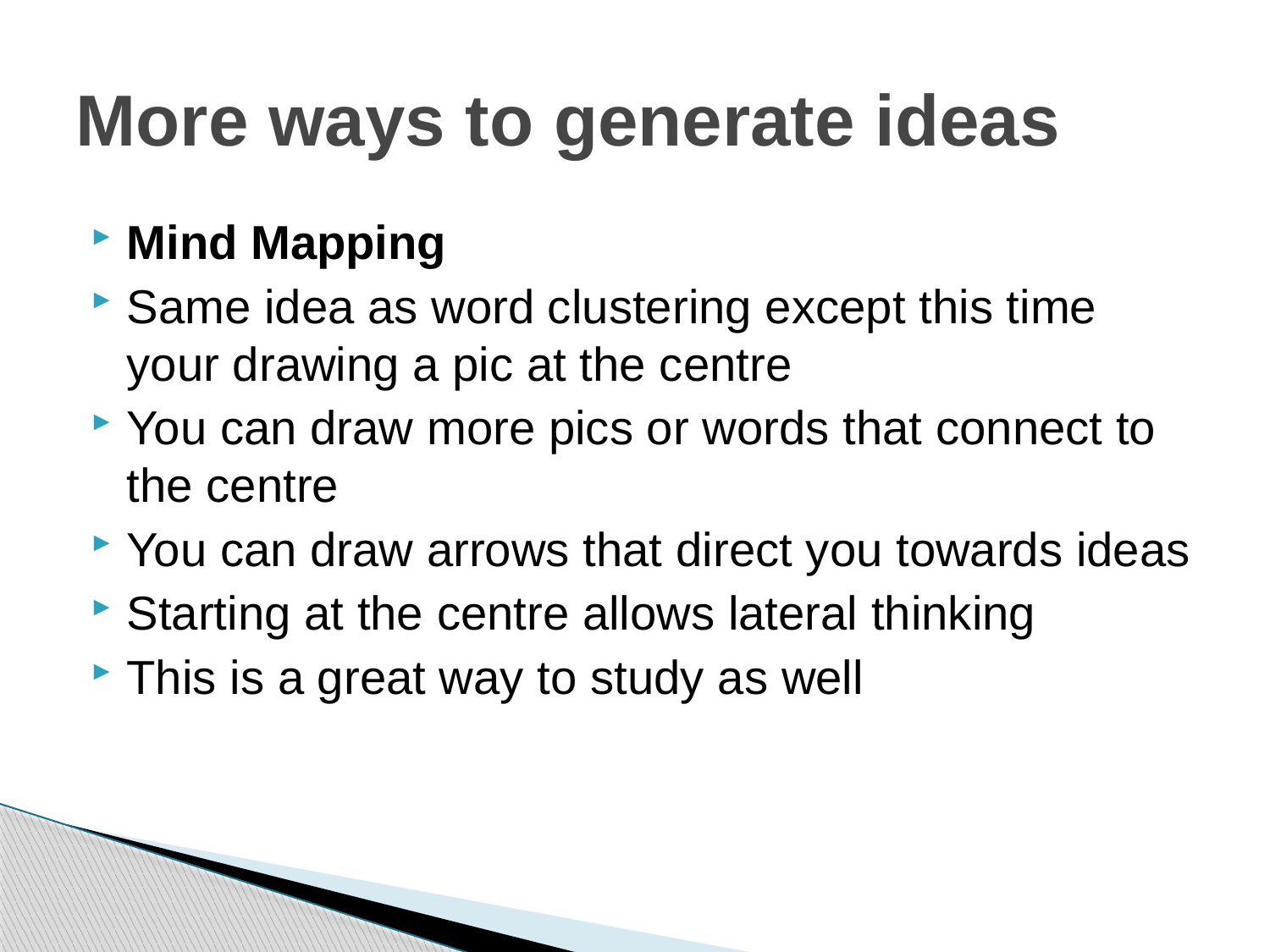

# More ways to generate ideas
Mind Mapping
Same idea as word clustering except this time your drawing a pic at the centre
You can draw more pics or words that connect to the centre
You can draw arrows that direct you towards ideas
Starting at the centre allows lateral thinking
This is a great way to study as well